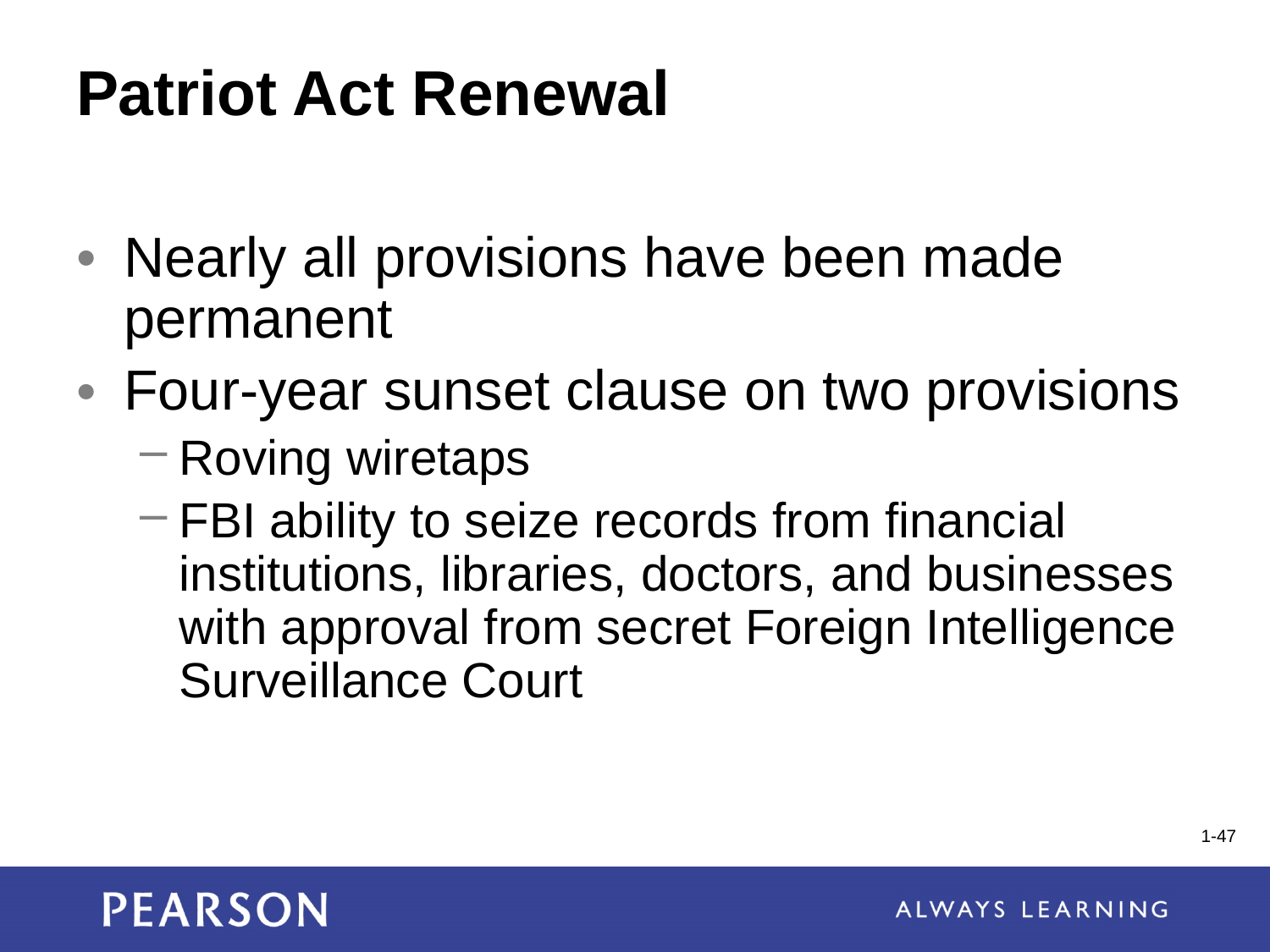

# Patriot Act Renewal
Nearly all provisions have been made permanent
Four-year sunset clause on two provisions
Roving wiretaps
FBI ability to seize records from financial institutions, libraries, doctors, and businesses with approval from secret Foreign Intelligence Surveillance Court
1-47